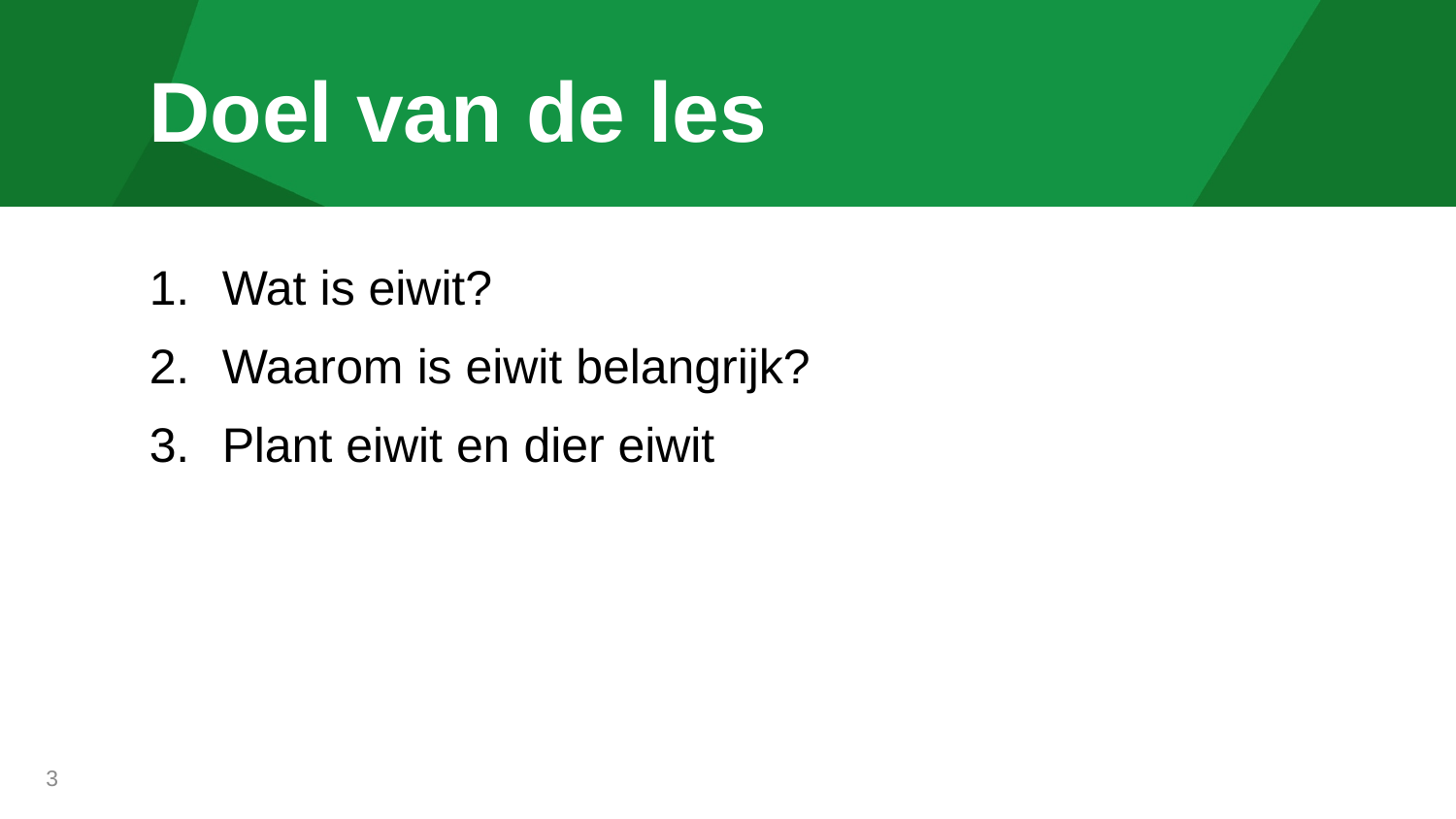

# Doel van de les
Wat is eiwit?
Waarom is eiwit belangrijk?
Plant eiwit en dier eiwit
3